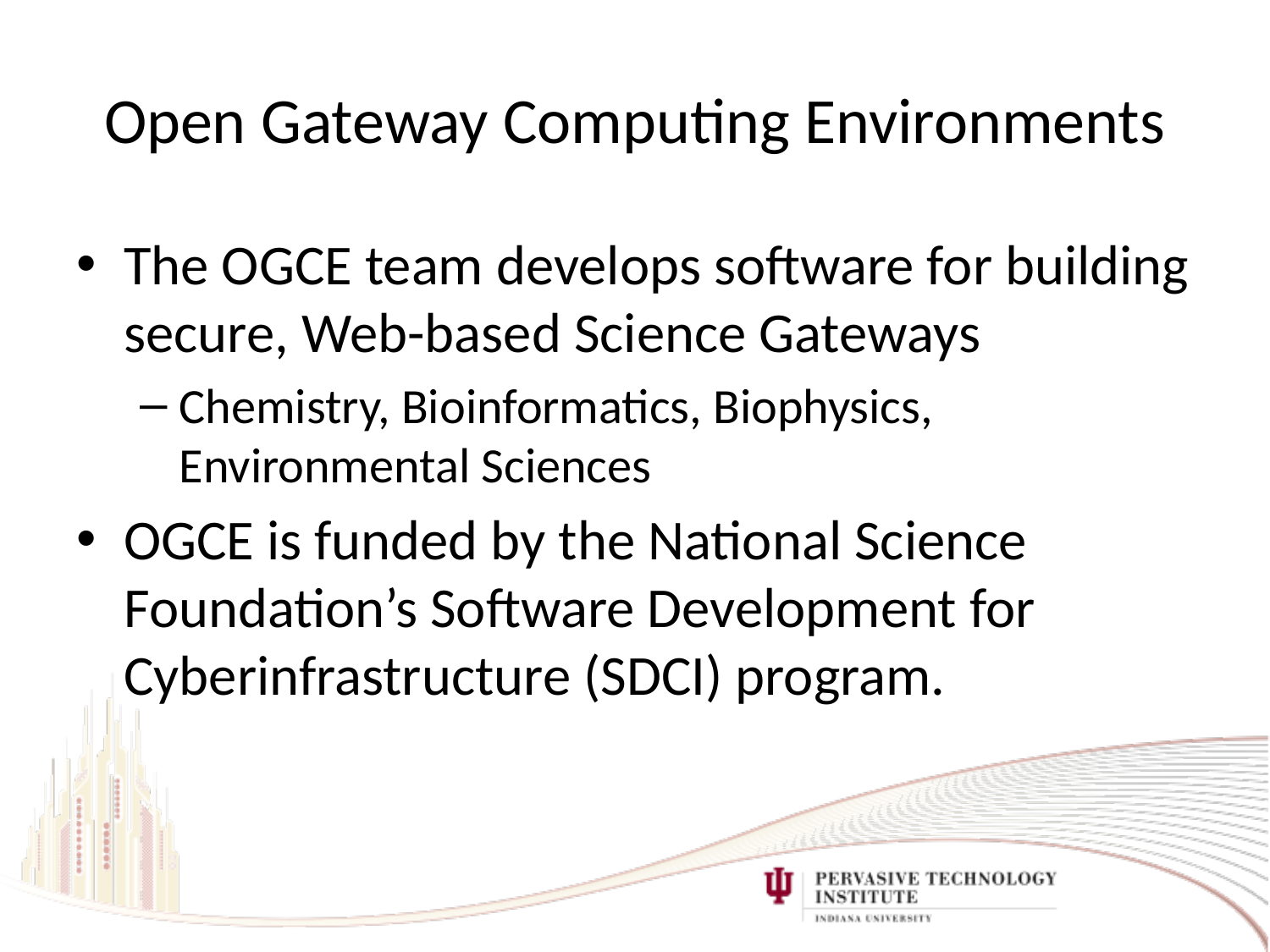

# Open Gateway Computing Environments
The OGCE team develops software for building secure, Web-based Science Gateways
Chemistry, Bioinformatics, Biophysics, Environmental Sciences
OGCE is funded by the National Science Foundation’s Software Development for Cyberinfrastructure (SDCI) program.